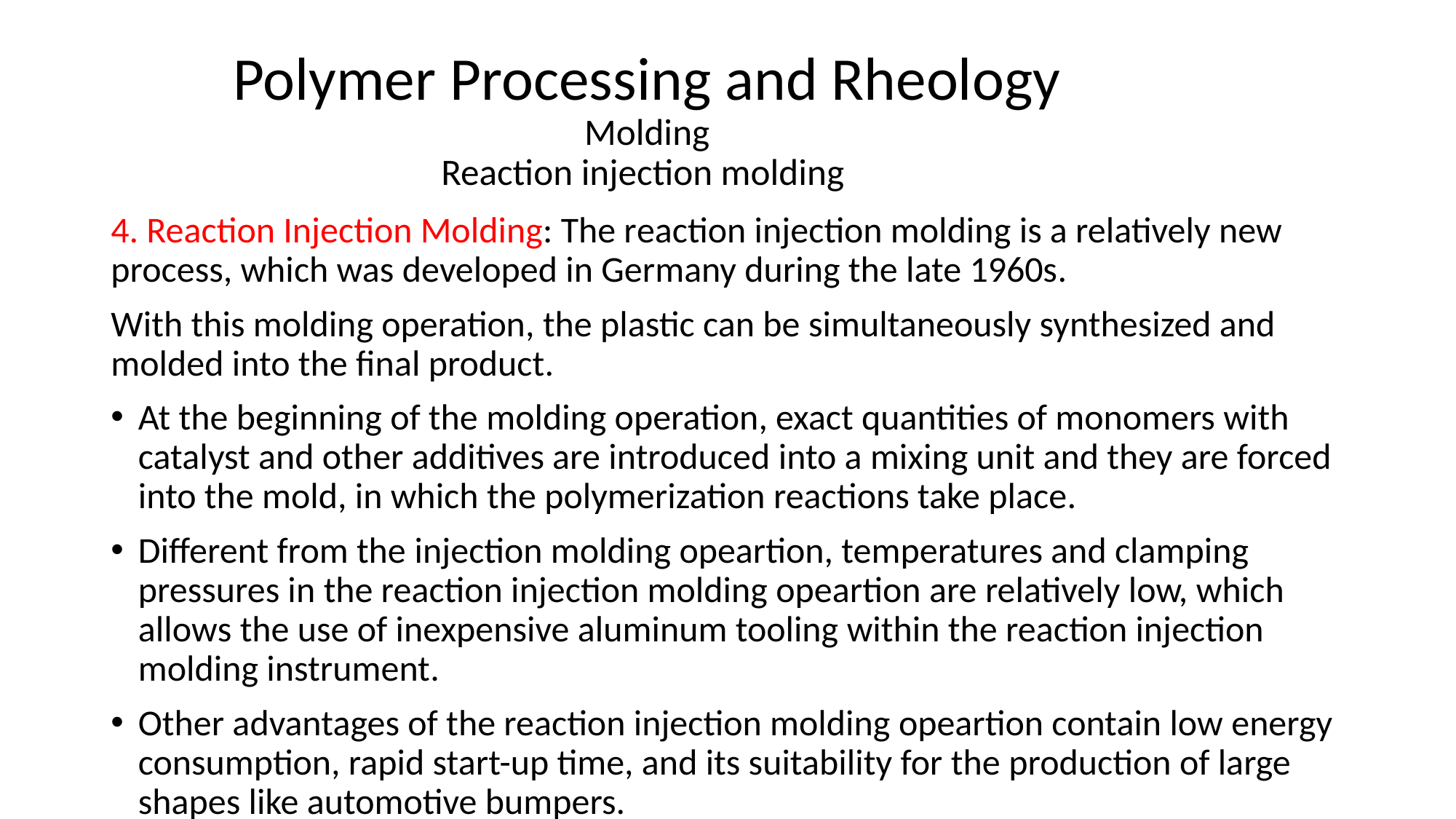

# Polymer Processing and Rheology Molding Reaction injection molding
4. Reaction Injection Molding: The reaction injection molding is a relatively new process, which was developed in Germany during the late 1960s.
With this molding operation, the plastic can be simultaneously synthesized and molded into the final product.
At the beginning of the molding operation, exact quantities of monomers with catalyst and other additives are introduced into a mixing unit and they are forced into the mold, in which the polymerization reactions take place.
Different from the injection molding opeartion, temperatures and clamping pressures in the reaction injection molding opeartion are relatively low, which allows the use of inexpensive aluminum tooling within the reaction injection molding instrument.
Other advantages of the reaction injection molding opeartion contain low energy consumption, rapid start-up time, and its suitability for the production of large shapes like automotive bumpers.
Disadvantages include the risk of worker exposure to noxious, high-vapor-pressure reagents such as diisocyanates, which are used in the RIM production of polyurethane.